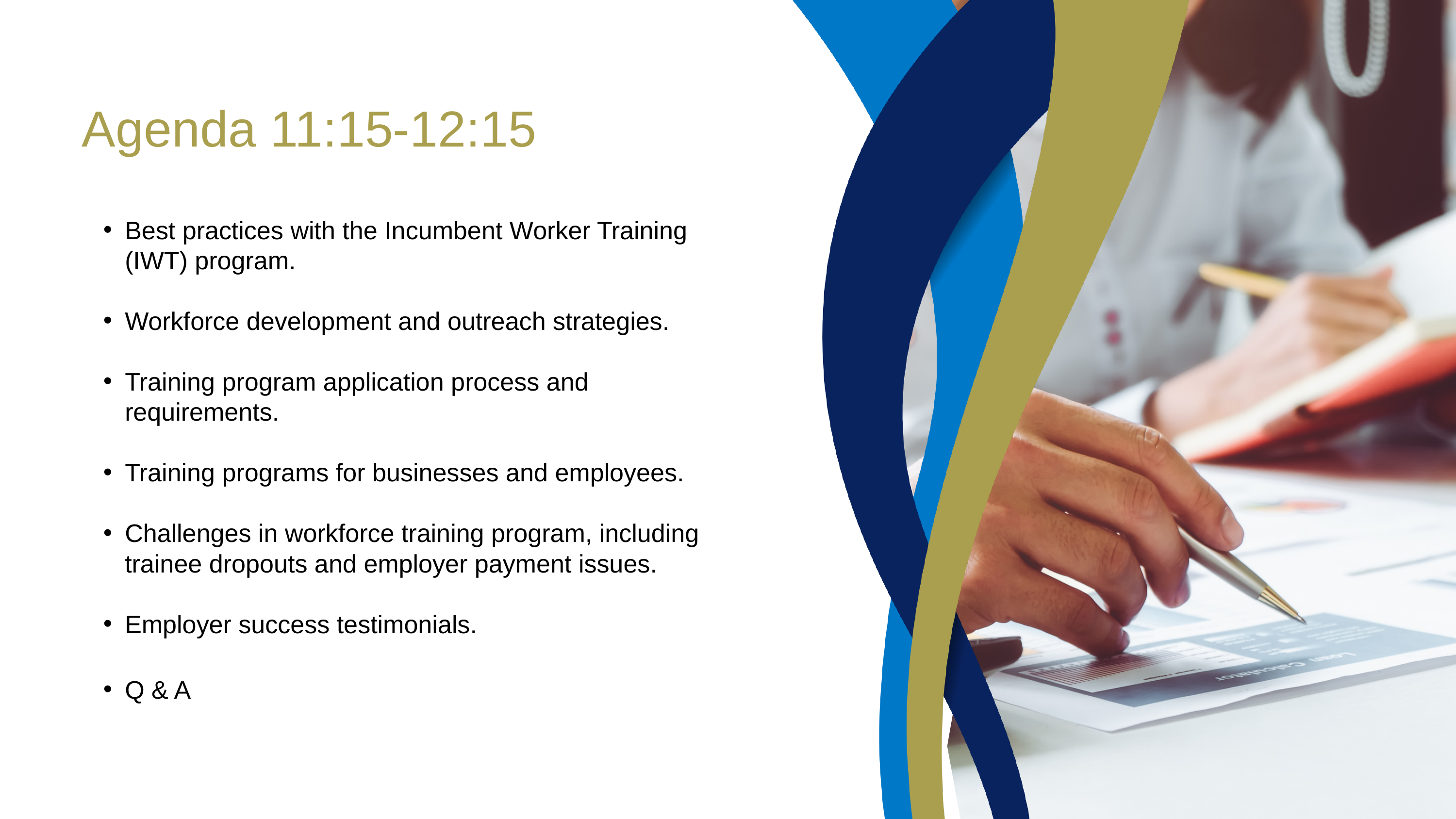

Agenda 11:15-12:15

Best practices with the Incumbent Worker Training (IWT) program.

Workforce development and outreach strategies.

Training program application process and requirements.

Training programs for businesses and employees.

Challenges in workforce training program, including trainee dropouts and employer payment issues.

Employer success testimonials.

Q & A